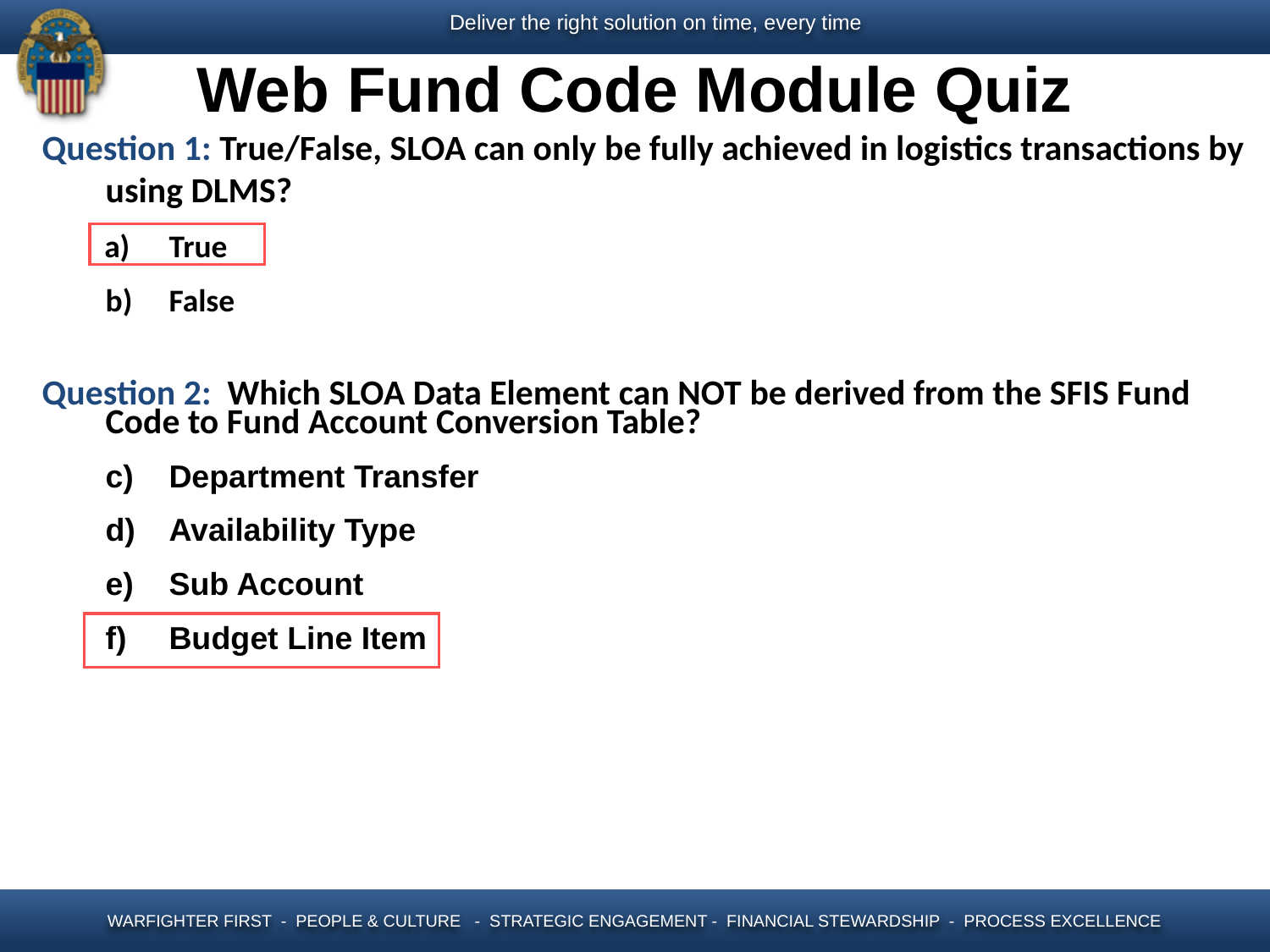

# Web Fund Code Module Quiz
Question 1: True/False, SLOA can only be fully achieved in logistics transactions by using DLMS?
True
False

Question 2:  Which SLOA Data Element can NOT be derived from the SFIS Fund Code to Fund Account Conversion Table?
Department Transfer
Availability Type
Sub Account
Budget Line Item